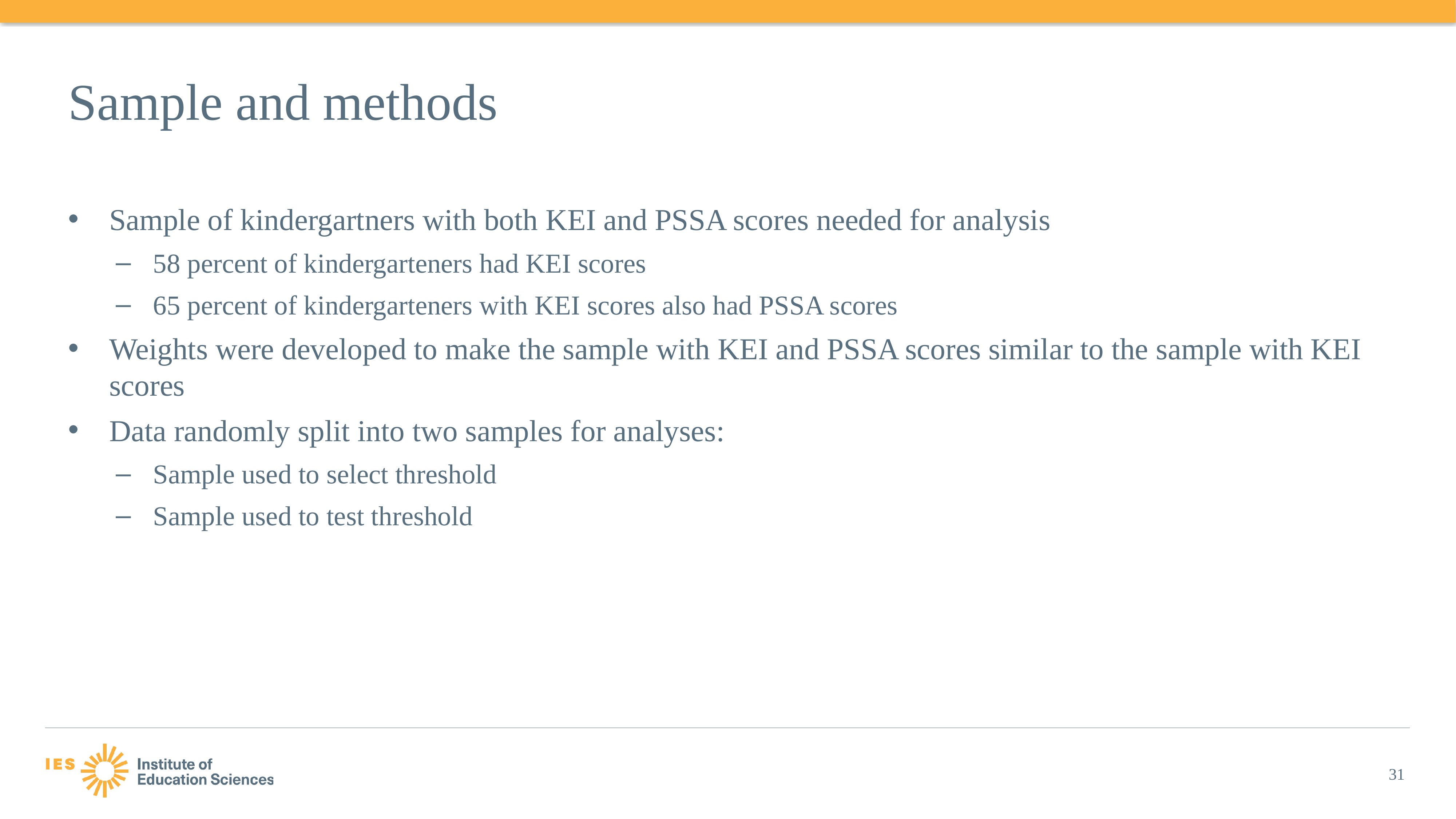

# Sample and methods
Sample of kindergartners with both KEI and PSSA scores needed for analysis
58 percent of kindergarteners had KEI scores
65 percent of kindergarteners with KEI scores also had PSSA scores
Weights were developed to make the sample with KEI and PSSA scores similar to the sample with KEI scores
Data randomly split into two samples for analyses:
Sample used to select threshold
Sample used to test threshold

RQ3: Predict proficiency

31